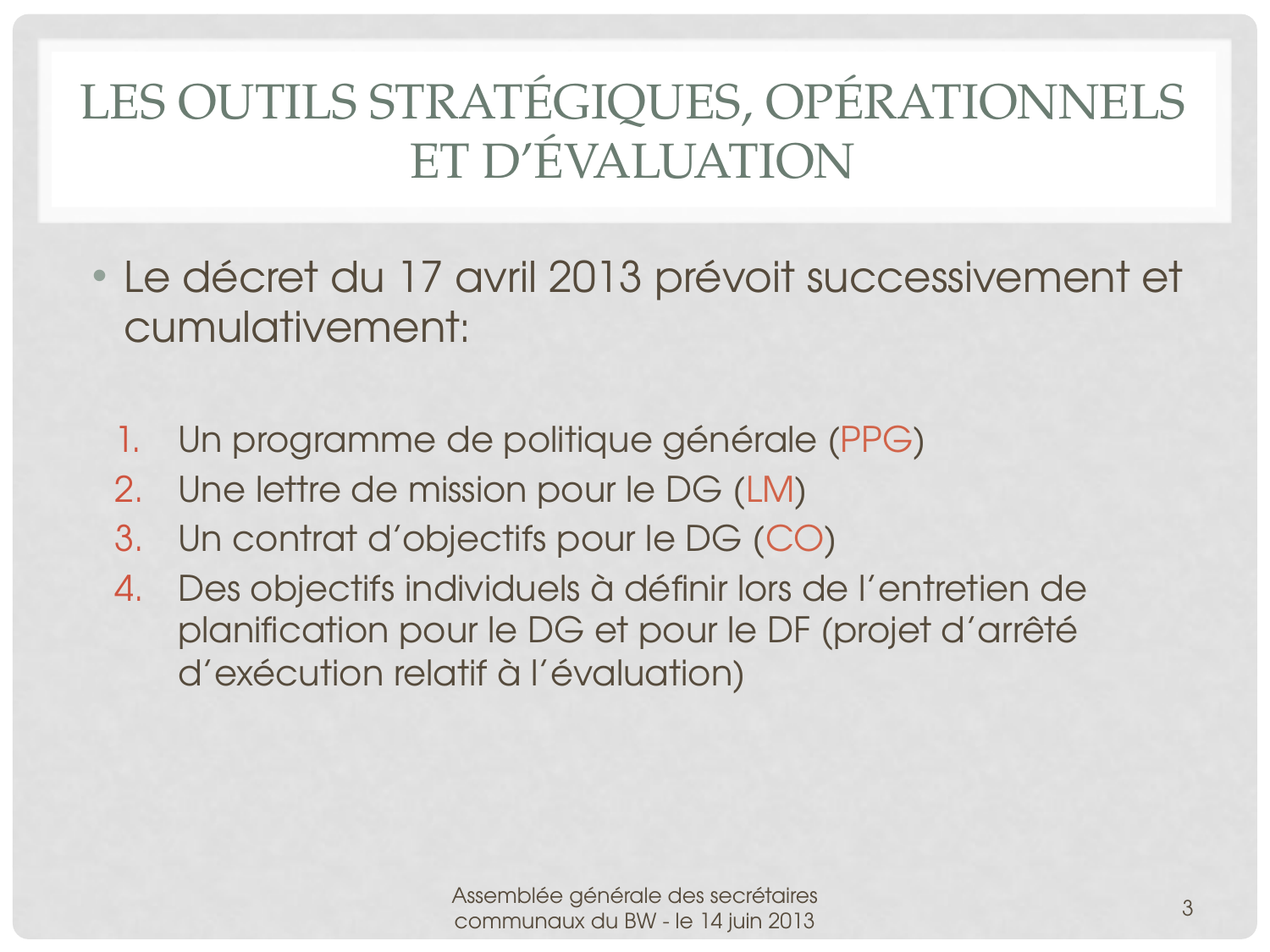

# Les outils stratégiques, opérationnels et d’évaluation
Le décret du 17 avril 2013 prévoit successivement et cumulativement:

Un programme de politique générale (PPG)
Une lettre de mission pour le DG (LM)
Un contrat d’objectifs pour le DG (CO)
Des objectifs individuels à définir lors de l’entretien de planification pour le DG et pour le DF (projet d’arrêté d’exécution relatif à l’évaluation)
Assemblée générale des secrétaires communaux du BW - le 14 juin 2013
3